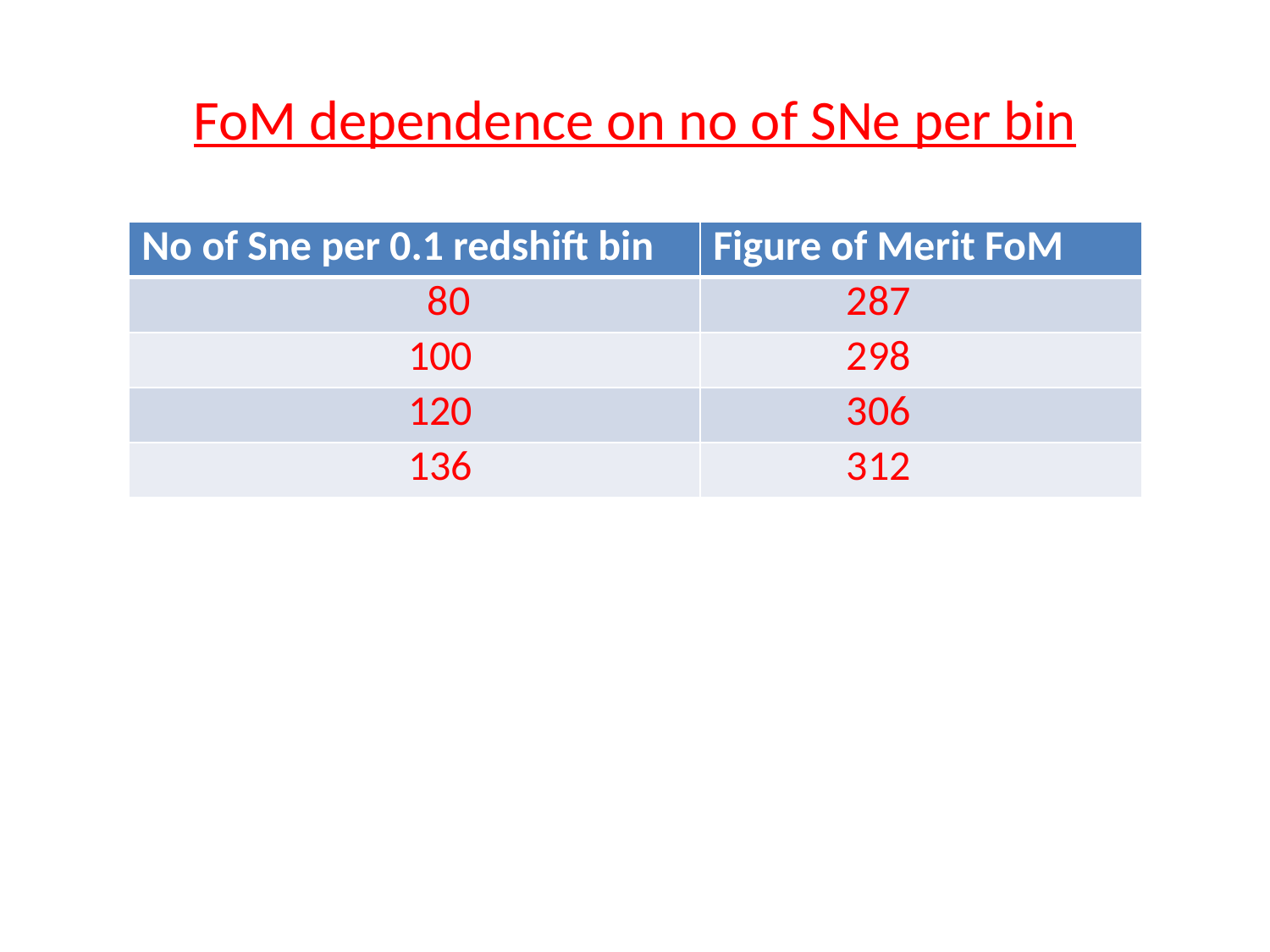

# FoM dependence on no of SNe per bin
| No of Sne per 0.1 redshift bin | Figure of Merit FoM |
| --- | --- |
| 80 | 287 |
| 100 | 298 |
| 120 | 306 |
| 136 | 312 |